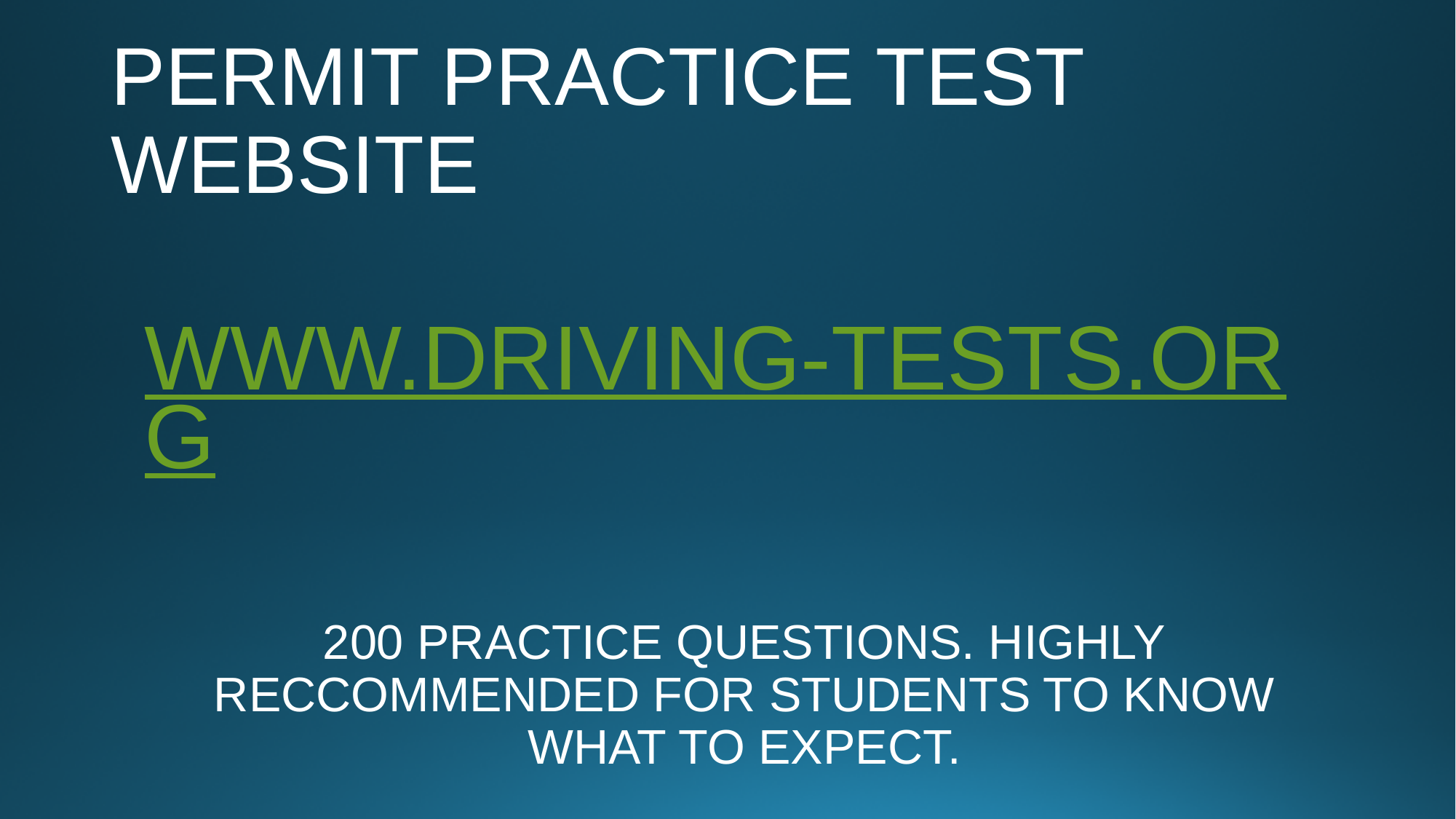

# PERMIT PRACTICE TEST WEBSITE

WWW.DRIVING-TESTS.ORG

200 PRACTICE QUESTIONS. HIGHLY RECCOMMENDED FOR STUDENTS TO KNOW WHAT TO EXPECT.